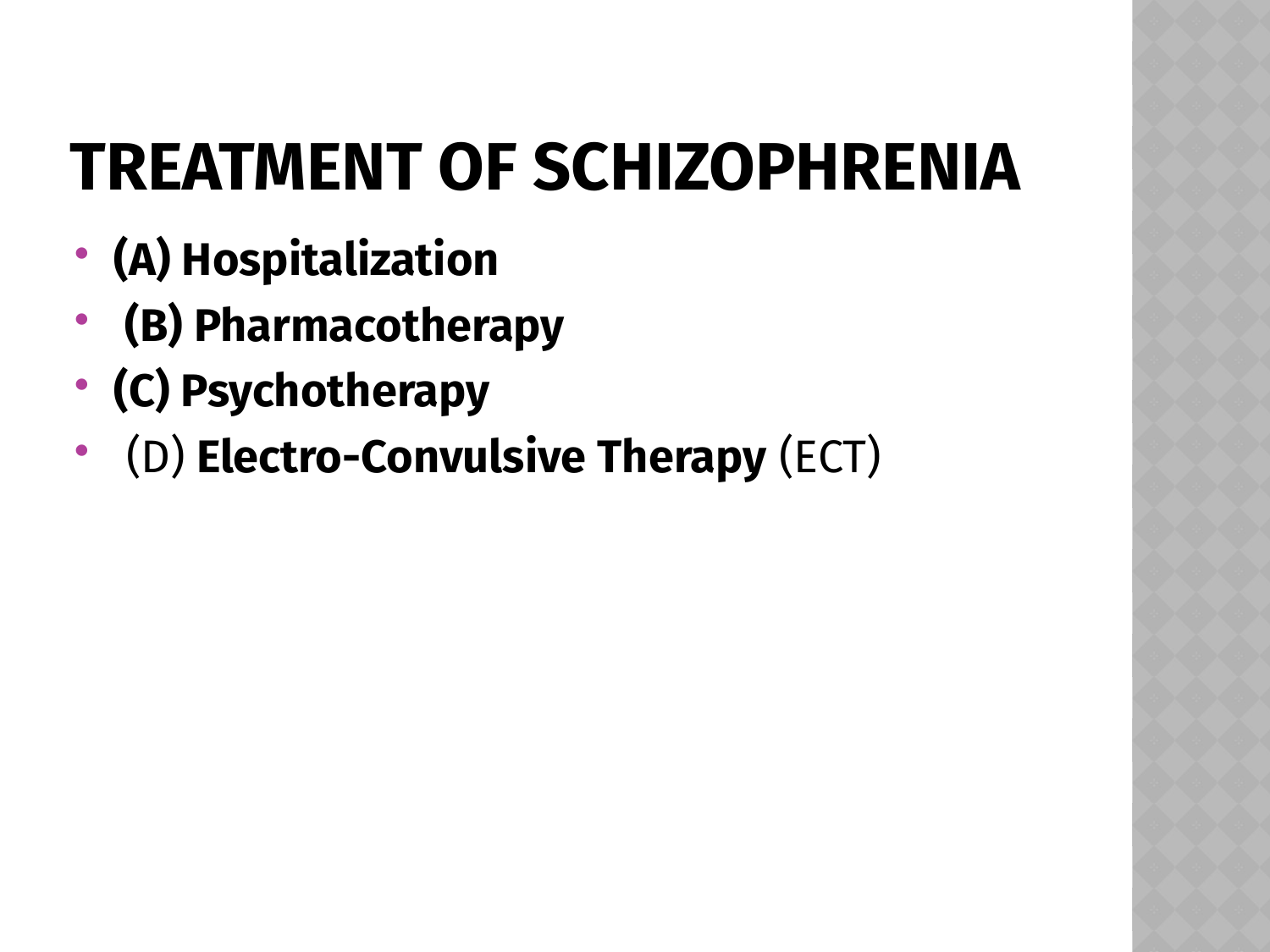

# Treatment of Schizophrenia
(A) Hospitalization
 (B) Pharmacotherapy
(C) Psychotherapy
 (D) Electro-Convulsive Therapy (ECT)